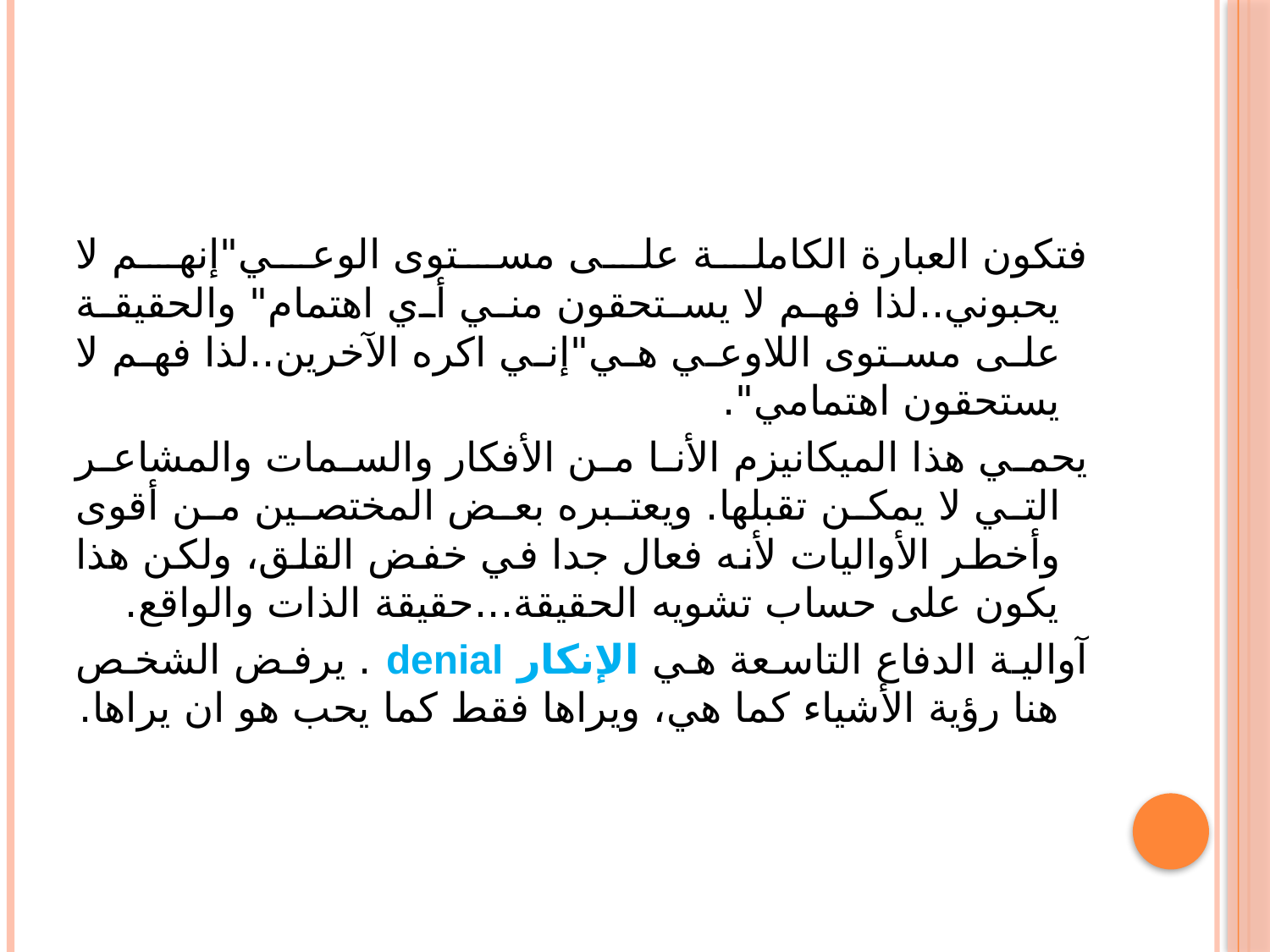

فتكون العبارة الكاملة على مستوى الوعي"إنهم لا يحبوني..لذا فهم لا يستحقون مني أي اهتمام" والحقيقة على مستوى اللاوعي هي"إني اكره الآخرين..لذا فهم لا يستحقون اهتمامي".
يحمي هذا الميكانيزم الأنا من الأفكار والسمات والمشاعر التي لا يمكن تقبلها. ويعتبره بعض المختصين من أقوى وأخطر الأواليات لأنه فعال جدا في خفض القلق، ولكن هذا يكون على حساب تشويه الحقيقة...حقيقة الذات والواقع.
آوالية الدفاع التاسعة هي الإنكار denial . يرفض الشخص هنا رؤية الأشياء كما هي، ويراها فقط كما يحب هو ان يراها.